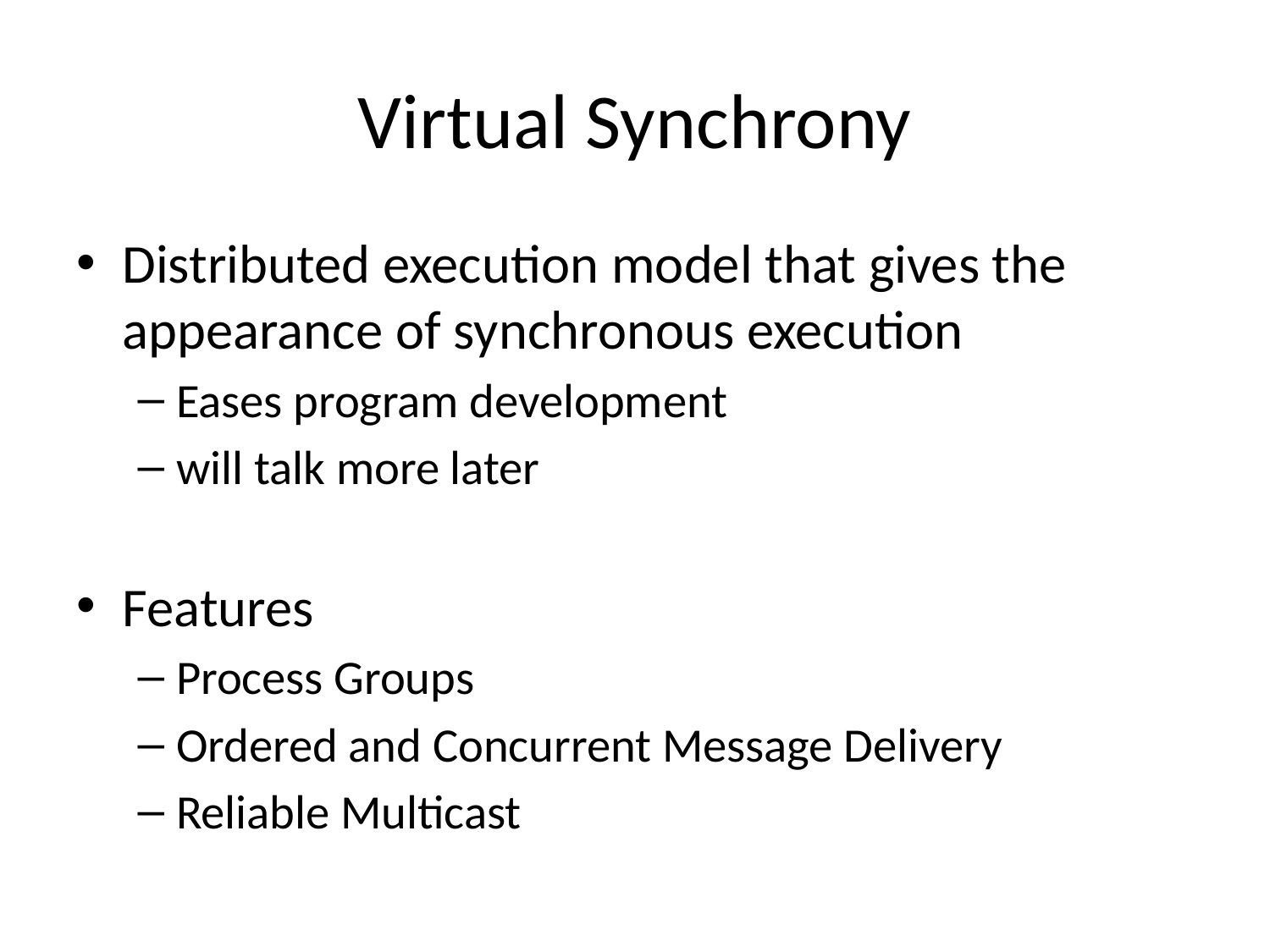

# Virtual Synchrony
Distributed execution model that gives the appearance of synchronous execution
Eases program development
will talk more later

Features
Process Groups
Ordered and Concurrent Message Delivery
Reliable Multicast